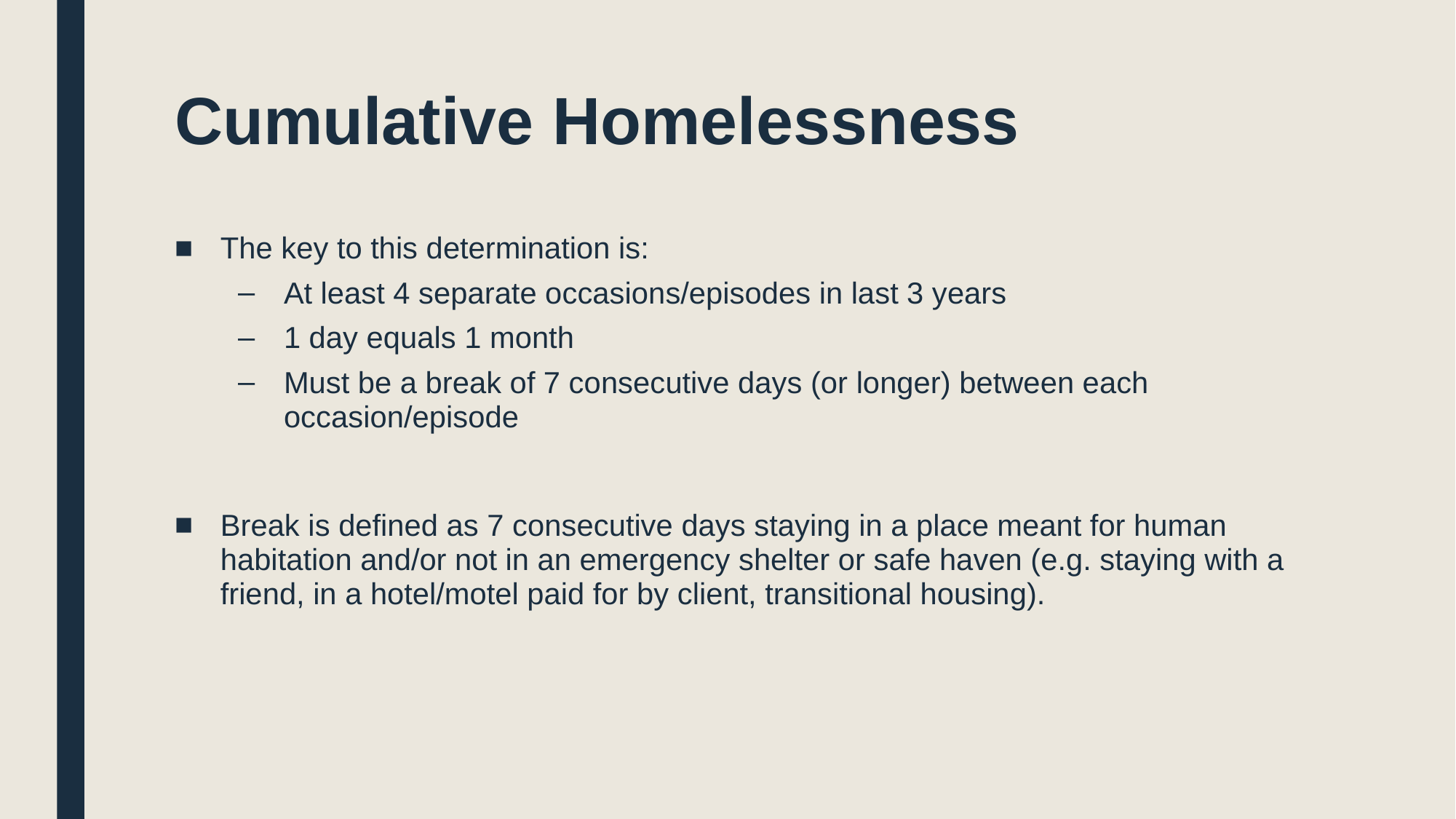

# Cumulative Homelessness
The key to this determination is:
At least 4 separate occasions/episodes in last 3 years
1 day equals 1 month
Must be a break of 7 consecutive days (or longer) between each occasion/episode

Break is defined as 7 consecutive days staying in a place meant for human habitation and/or not in an emergency shelter or safe haven (e.g. staying with a friend, in a hotel/motel paid for by client, transitional housing).